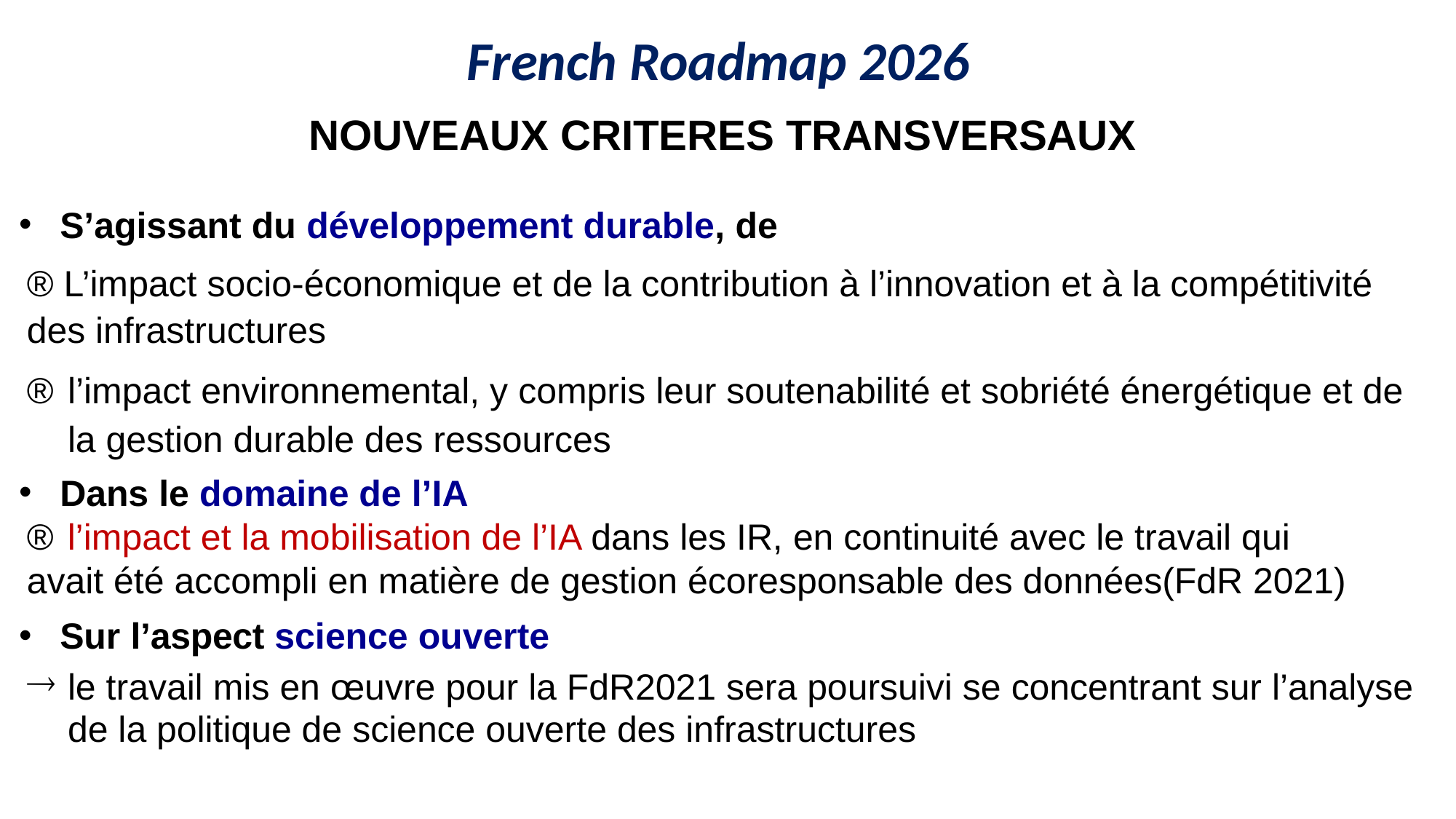

French Roadmap 2026
NOUVEAUX CRITERES TRANSVERSAUX

S’agissant du développement durable, de
® L’impact socio-économique et de la contribution à l’innovation et à la compétitivité des infrastructures
® l’impact environnemental, y compris leur soutenabilité et sobriété énergétique et de la gestion durable des ressources
Dans le domaine de l’IA
® l’impact et la mobilisation de l’IA dans les IR, en continuité avec le travail qui
avait été accompli en matière de gestion écoresponsable des données(FdR 2021)
Sur l’aspect science ouverte
le travail mis en œuvre pour la FdR2021 sera poursuivi se concentrant sur l’analyse de la politique de science ouverte des infrastructures